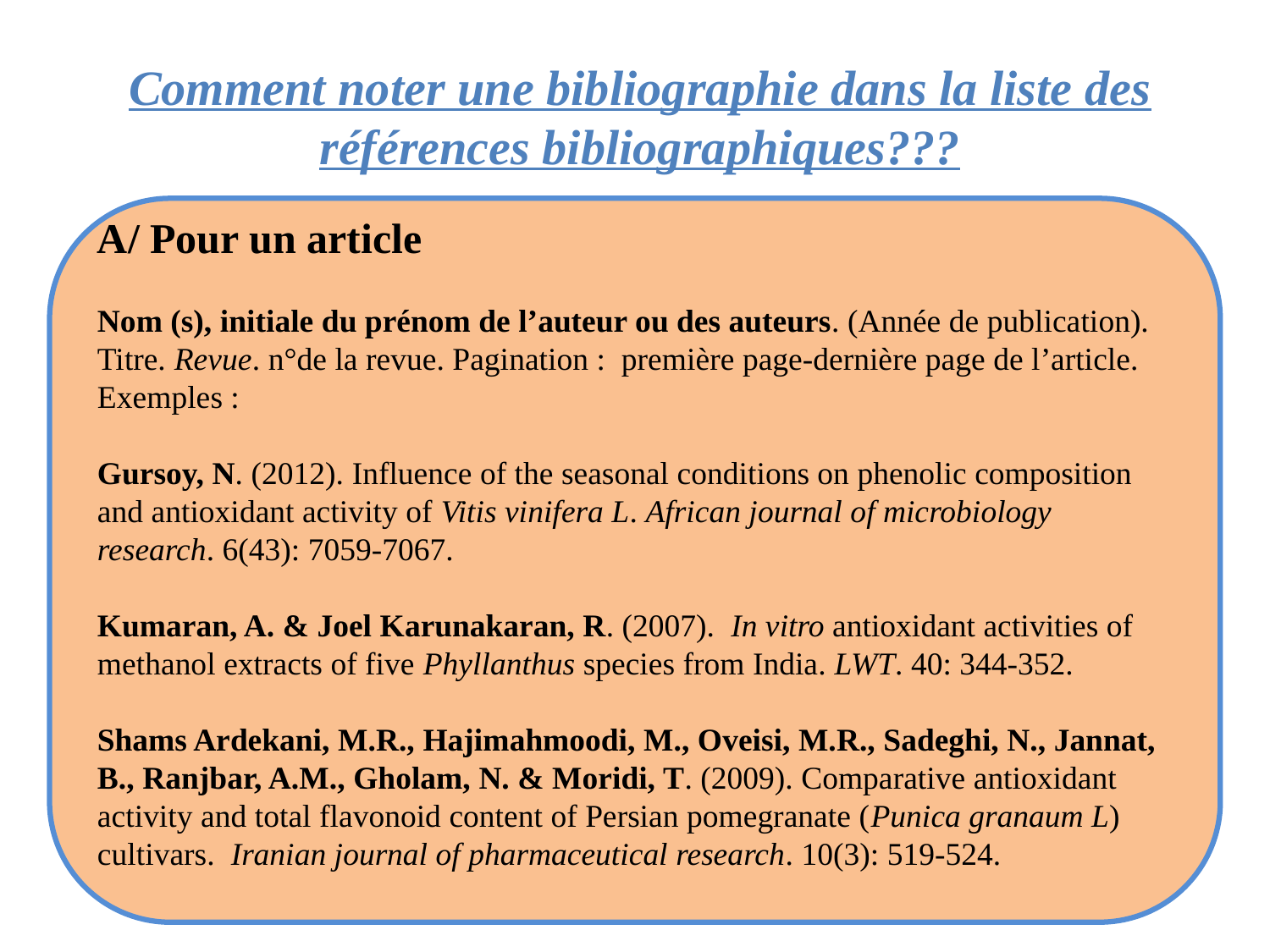

Comment noter une bibliographie dans la liste des références bibliographiques???
A/ Pour un article

Nom (s), initiale du prénom de l’auteur ou des auteurs. (Année de publication). Titre. Revue. n°de la revue. Pagination :  première page-dernière page de l’article.
Exemples :

Gursoy, N. (2012). Influence of the seasonal conditions on phenolic composition and antioxidant activity of Vitis vinifera L. African journal of microbiology research. 6(43): 7059-7067.

Kumaran, A. & Joel Karunakaran, R. (2007).  In vitro antioxidant activities of methanol extracts of five Phyllanthus species from India. LWT. 40: 344-352.

Shams Ardekani, M.R., Hajimahmoodi, M., Oveisi, M.R., Sadeghi, N., Jannat, B., Ranjbar, A.M., Gholam, N. & Moridi, T. (2009). Comparative antioxidant activity and total flavonoid content of Persian pomegranate (Punica granaum L) cultivars.  Iranian journal of pharmaceutical research. 10(3): 519-524.